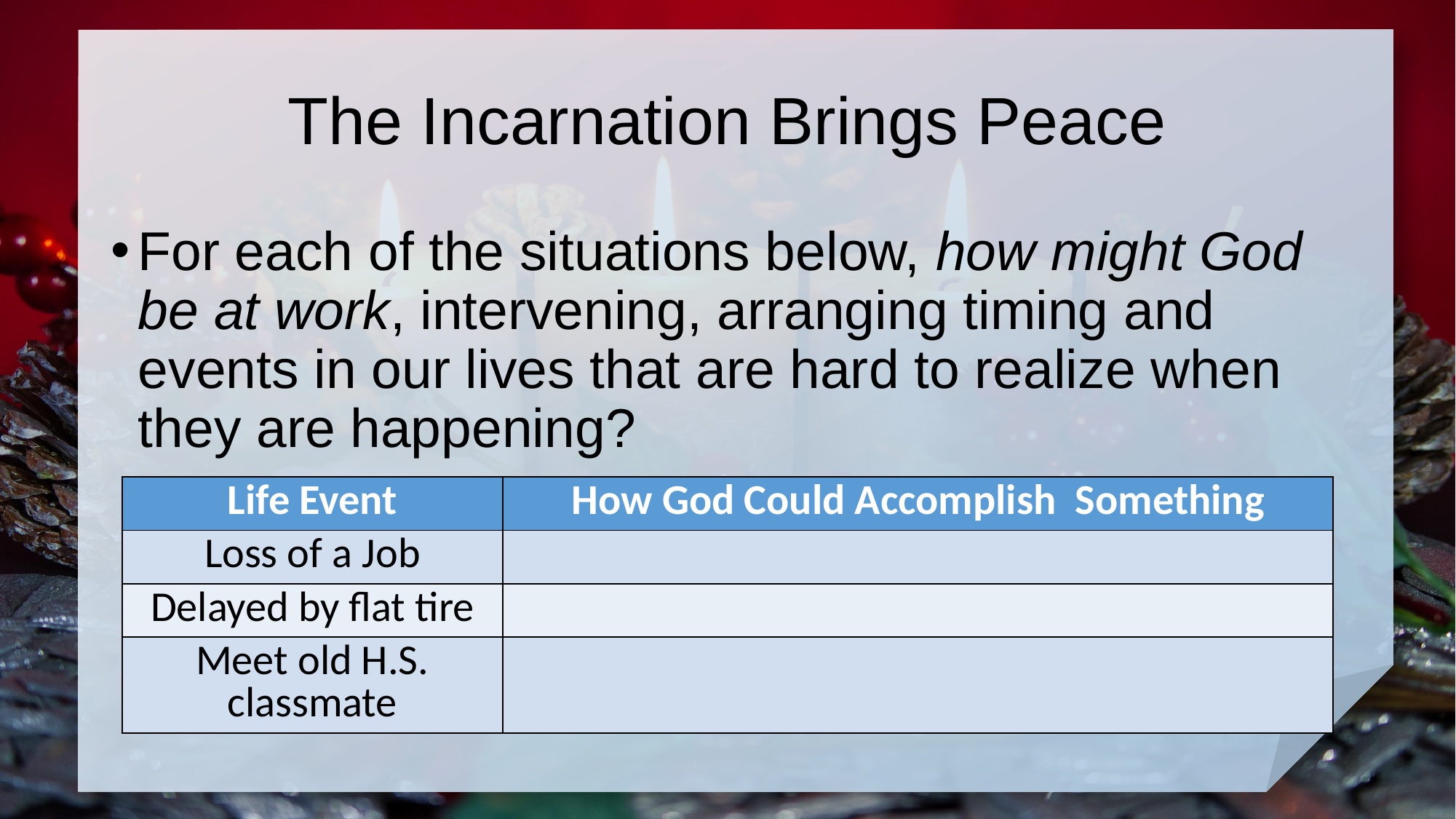

# The Incarnation Brings Peace
For each of the situations below, how might God be at work, intervening, arranging timing and events in our lives that are hard to realize when they are happening?

| Life Event | How God Could Accomplish Something |
| --- | --- |
| Loss of a Job |  |
| Delayed by flat tire |  |
| Meet old H.S. classmate |  |